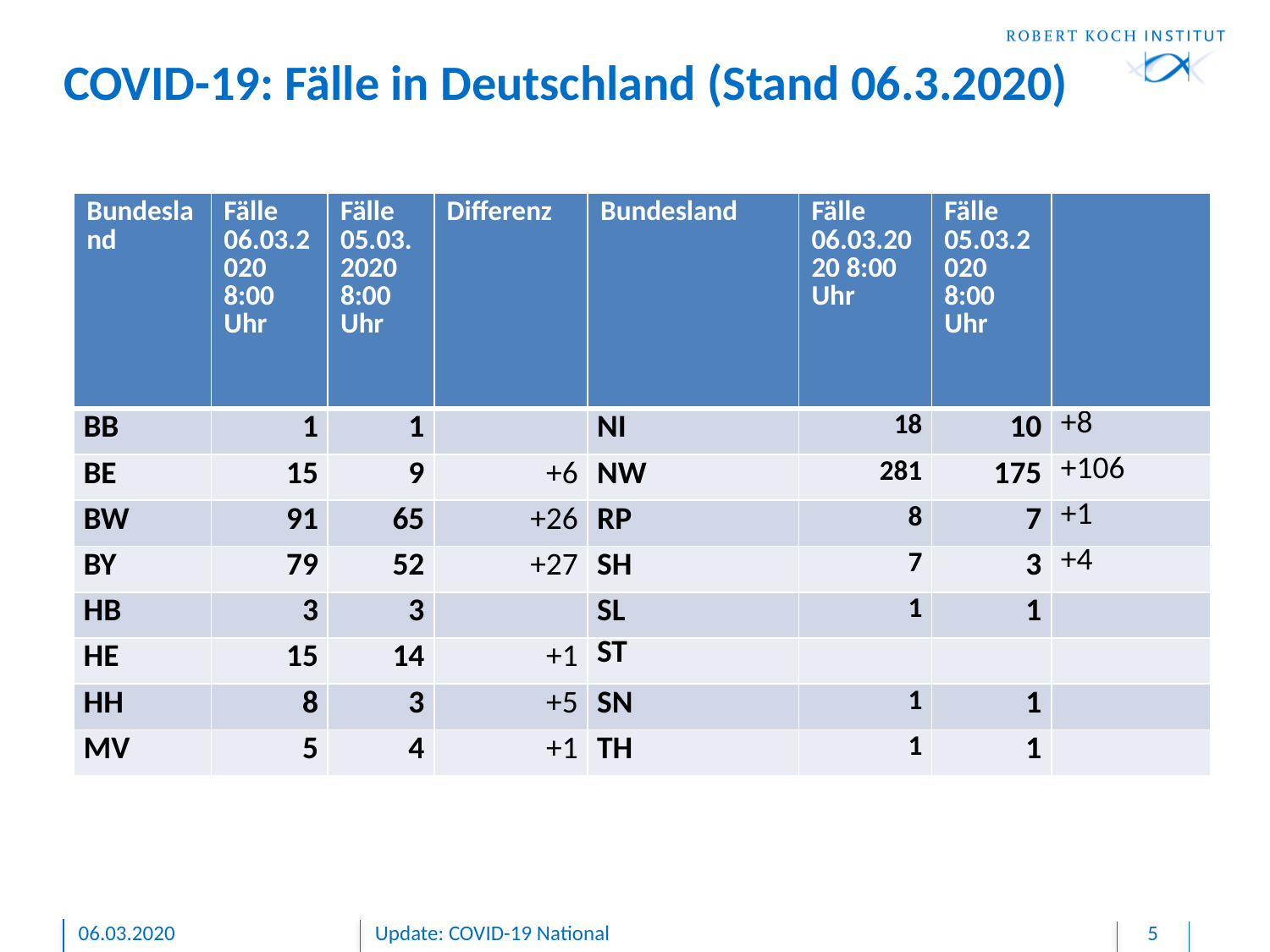

COVID-19: Fälle in Deutschland (Stand 06.3.2020)
| Bundesland | Fälle 06.03.2020 8:00 Uhr | Fälle 05.03.2020 8:00 Uhr | Differenz | Bundesland | Fälle 06.03.2020 8:00 Uhr | Fälle 05.03.2020 8:00 Uhr |  |
| --- | --- | --- | --- | --- | --- | --- | --- |
| BB | 1 | 1 |  | NI | 18 | 10 | +8 |
| BE | 15 | 9 | +6 | NW | 281 | 175 | +106 |
| BW | 91 | 65 | +26 | RP | 8 | 7 | +1 |
| BY | 79 | 52 | +27 | SH | 7 | 3 | +4 |
| HB | 3 | 3 |  | SL | 1 | 1 |  |
| HE | 15 | 14 | +1 | ST |  |  |  |
| HH | 8 | 3 | +5 | SN | 1 | 1 |  |
| MV | 5 | 4 | +1 | TH | 1 | 1 |  |
06.03.2020
Update: COVID-19 National
5